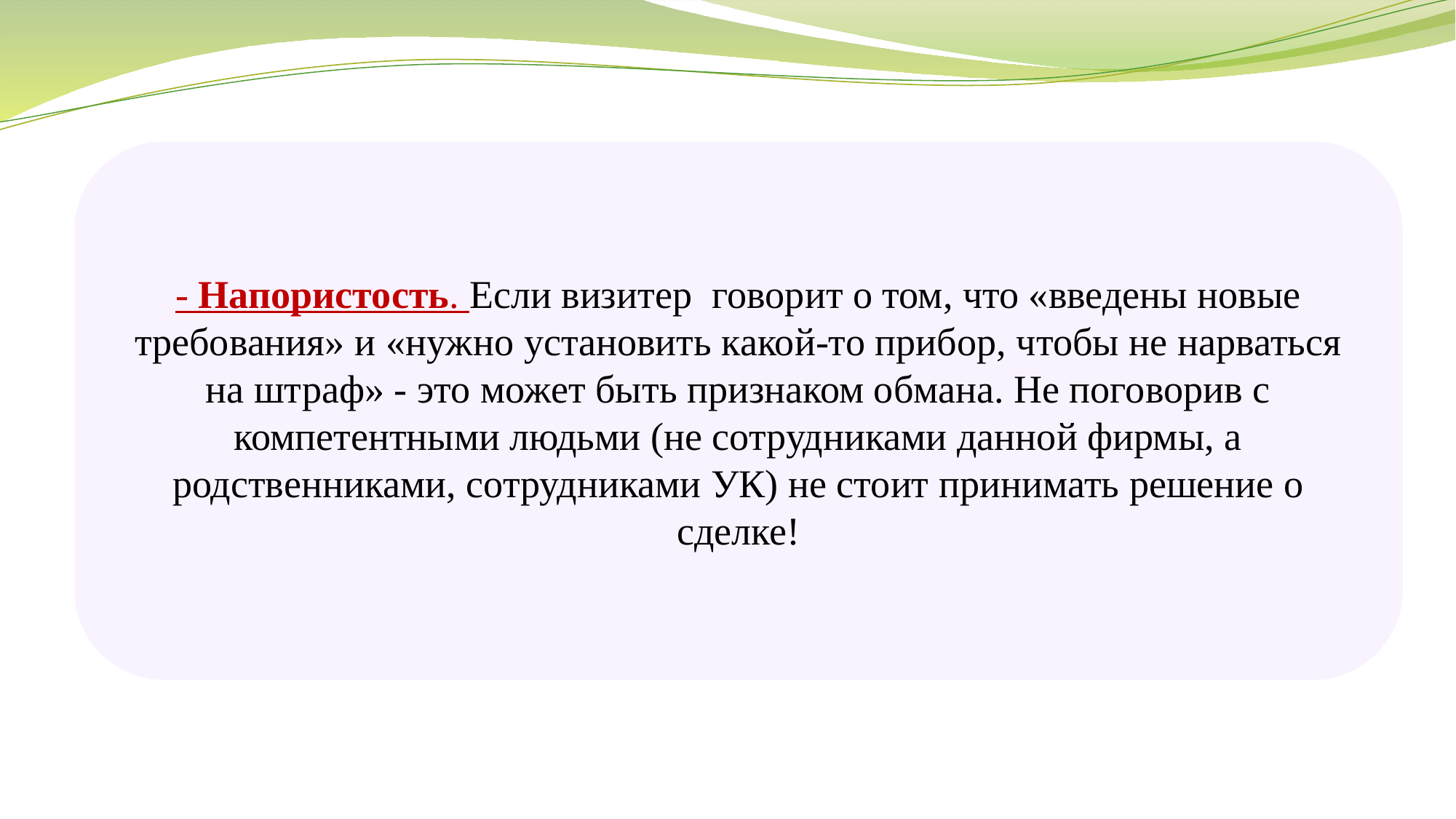

- Напористость. Если визитер  говорит о том, что «введены новые требования» и «нужно установить какой-то прибор, чтобы не нарваться на штраф» - это может быть признаком обмана. Не поговорив с компетентными людьми (не сотрудниками данной фирмы, а родственниками, сотрудниками УК) не стоит принимать решение о сделке!